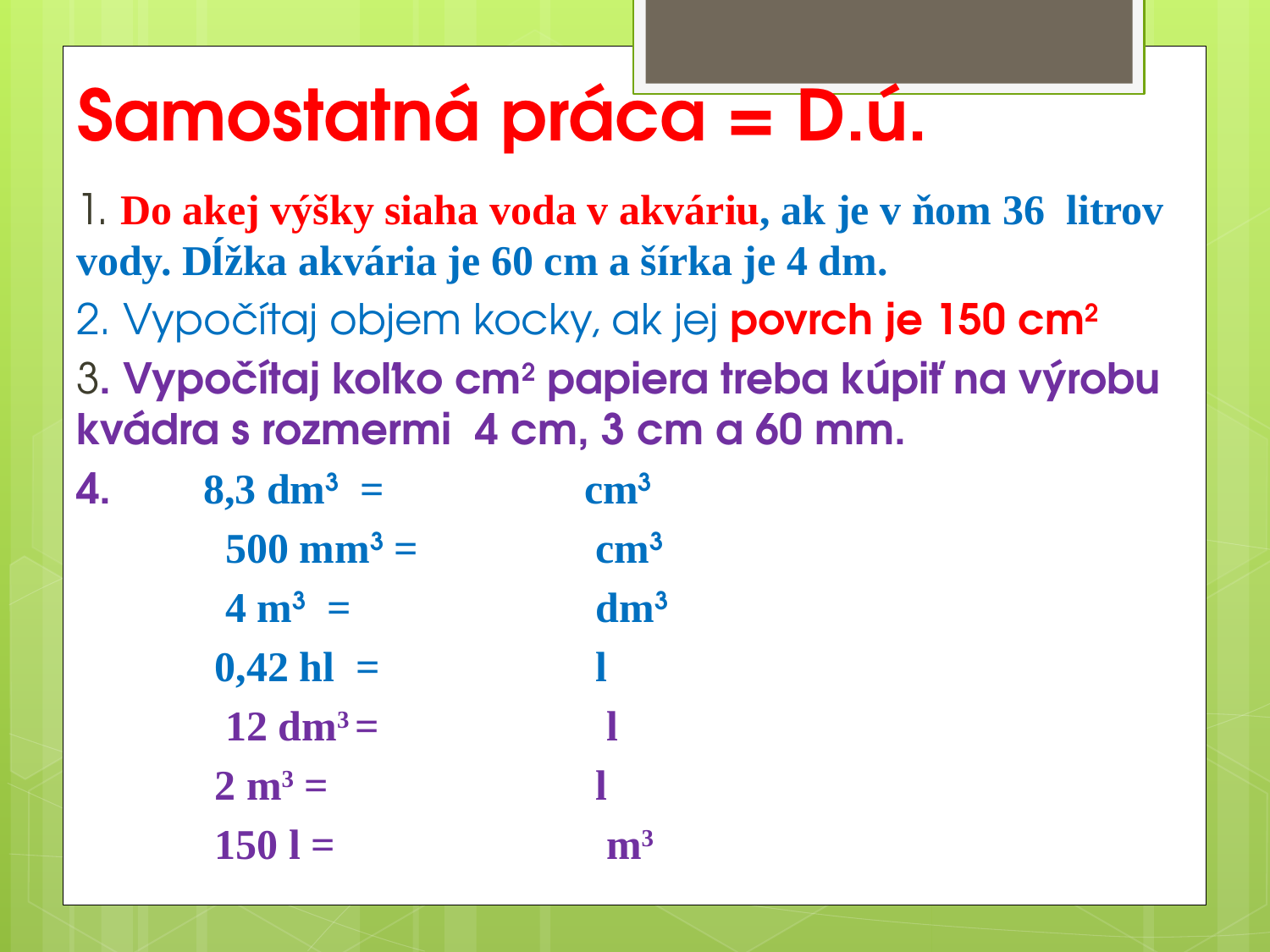

# Samostatná práca = D.ú.
1. Do akej výšky siaha voda v akváriu, ak je v ňom 36  litrov vody. Dĺžka akvária je 60 cm a šírka je 4 dm.
2. Vypočítaj objem kocky, ak jej povrch je 150 cm2
3. Vypočítaj koľko cm2 papiera treba kúpiť na výrobu kvádra s rozmermi  4 cm, 3 cm a 60 mm.
4. 	8,3 dm3  = 		cm3
   	 500 mm3 = 		cm3
   	 4 m3  = 		dm3
   	0,42 hl  = 		l
   	 12 dm3 =		 l
   	2 m3 = 			l
	150 l = 		 m3